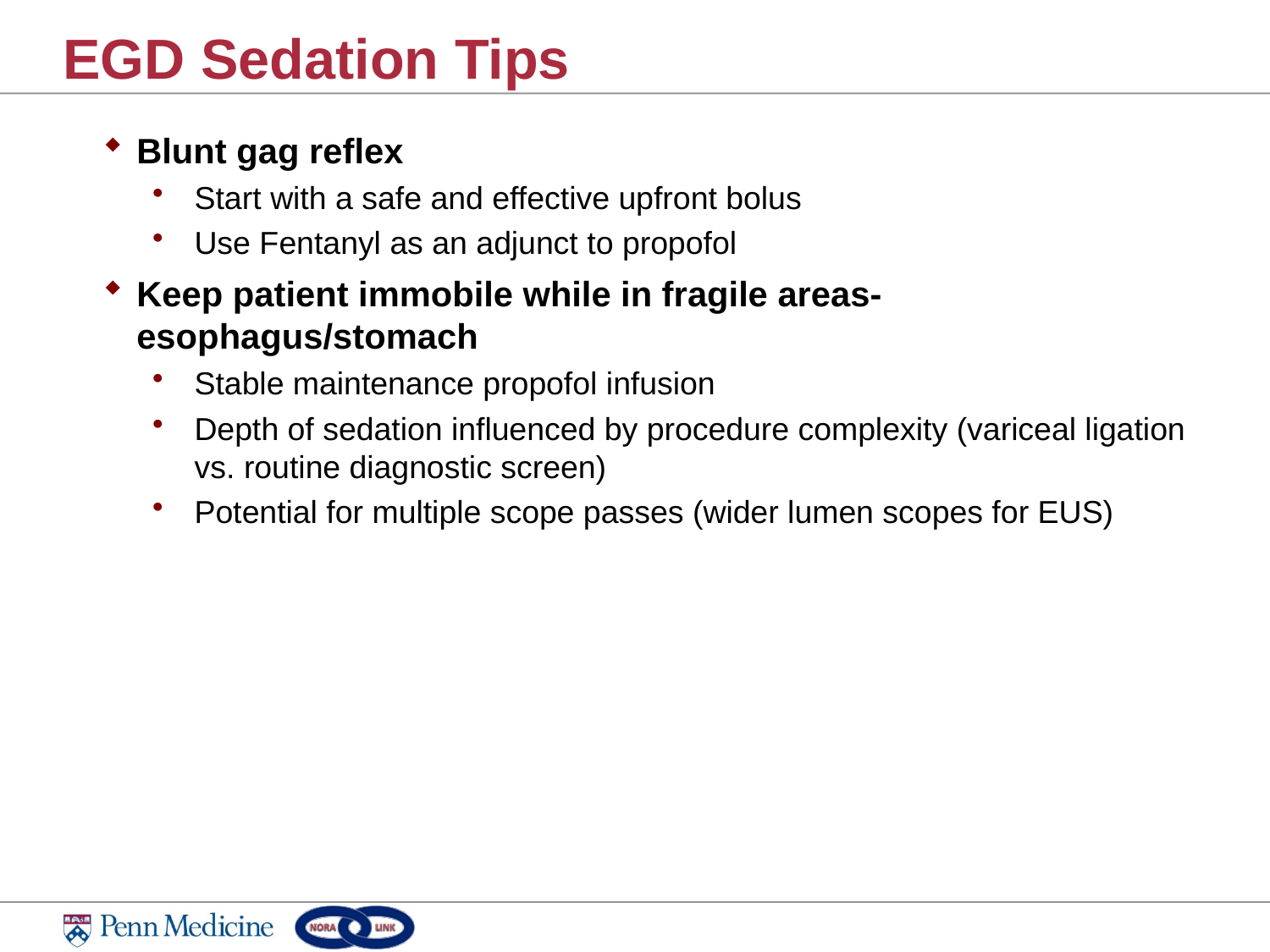

# EGD Sedation Tips
Blunt gag reflex
Start with a safe and effective upfront bolus
Use Fentanyl as an adjunct to propofol
Keep patient immobile while in fragile areas- esophagus/stomach
Stable maintenance propofol infusion
Depth of sedation influenced by procedure complexity (variceal ligation vs. routine diagnostic screen)
Potential for multiple scope passes (wider lumen scopes for EUS)